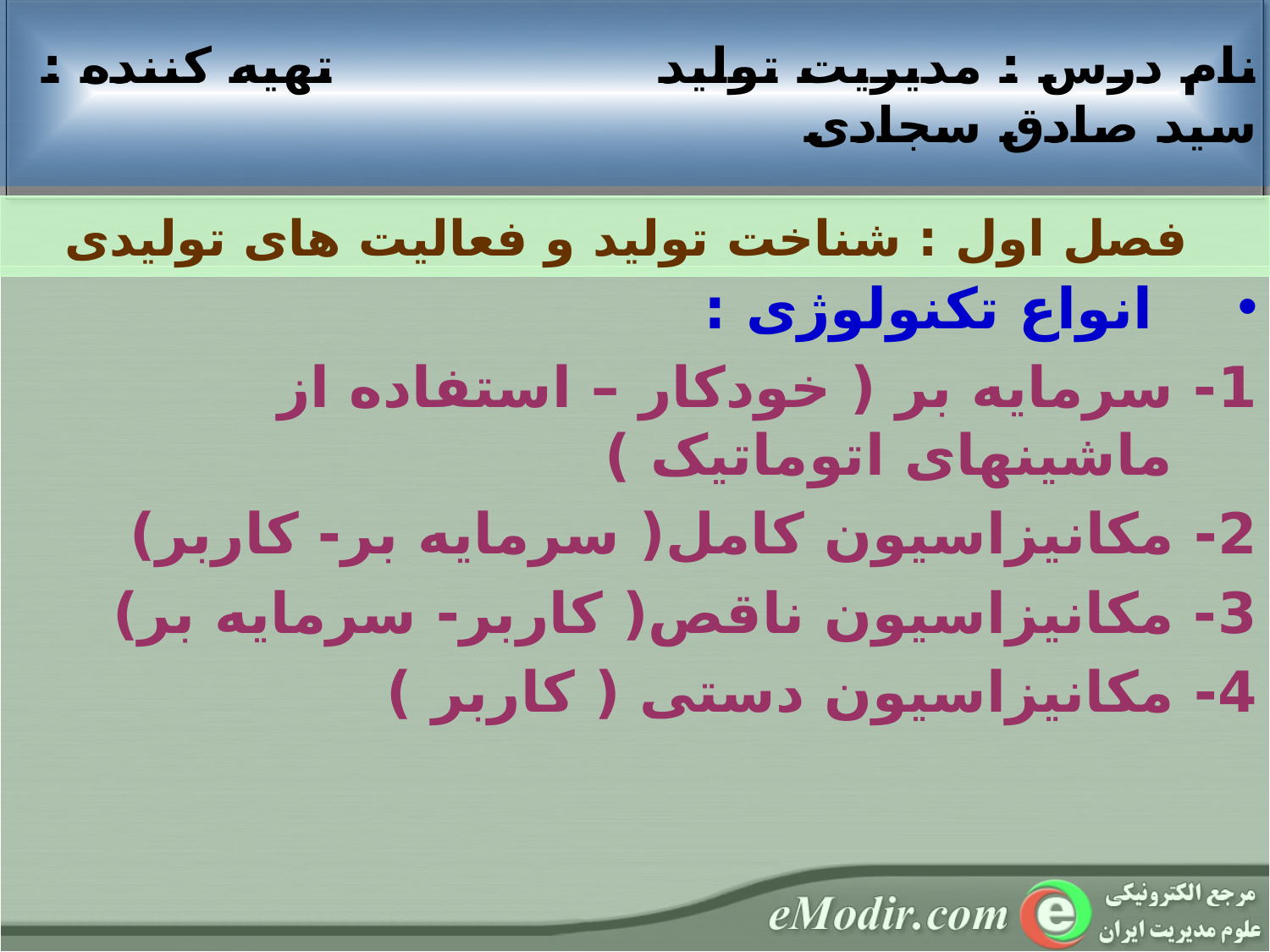

نام درس : مديريت تولید                  تهيه کننده : سید صادق سجادی
 فصل اول : شناخت تولید و فعالیت های تولیدی
 انواع تکنولوژی :
1- سرمایه بر ( خودکار – استفاده از ماشینهای اتوماتیک )
2- مکانیزاسیون کامل( سرمایه بر- کاربر)
3- مکانیزاسیون ناقص( کاربر- سرمایه بر)
4- مکانیزاسیون دستی ( کاربر )